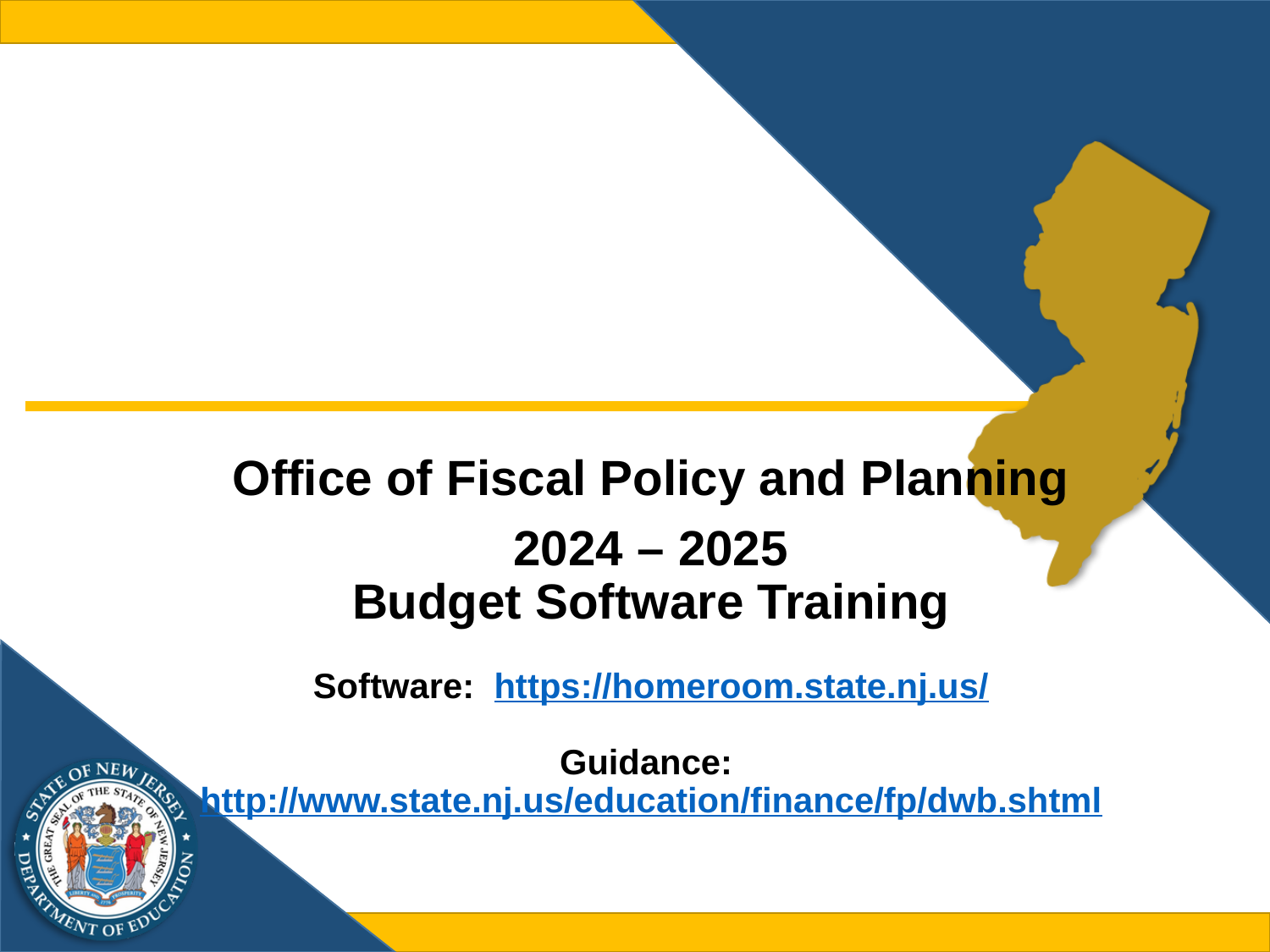

#
Office of Fiscal Policy and Planning
2024 – 2025
Budget Software Training
Software:  https://homeroom.state.nj.us/
Guidance: http://www.state.nj.us/education/finance/fp/dwb.shtml